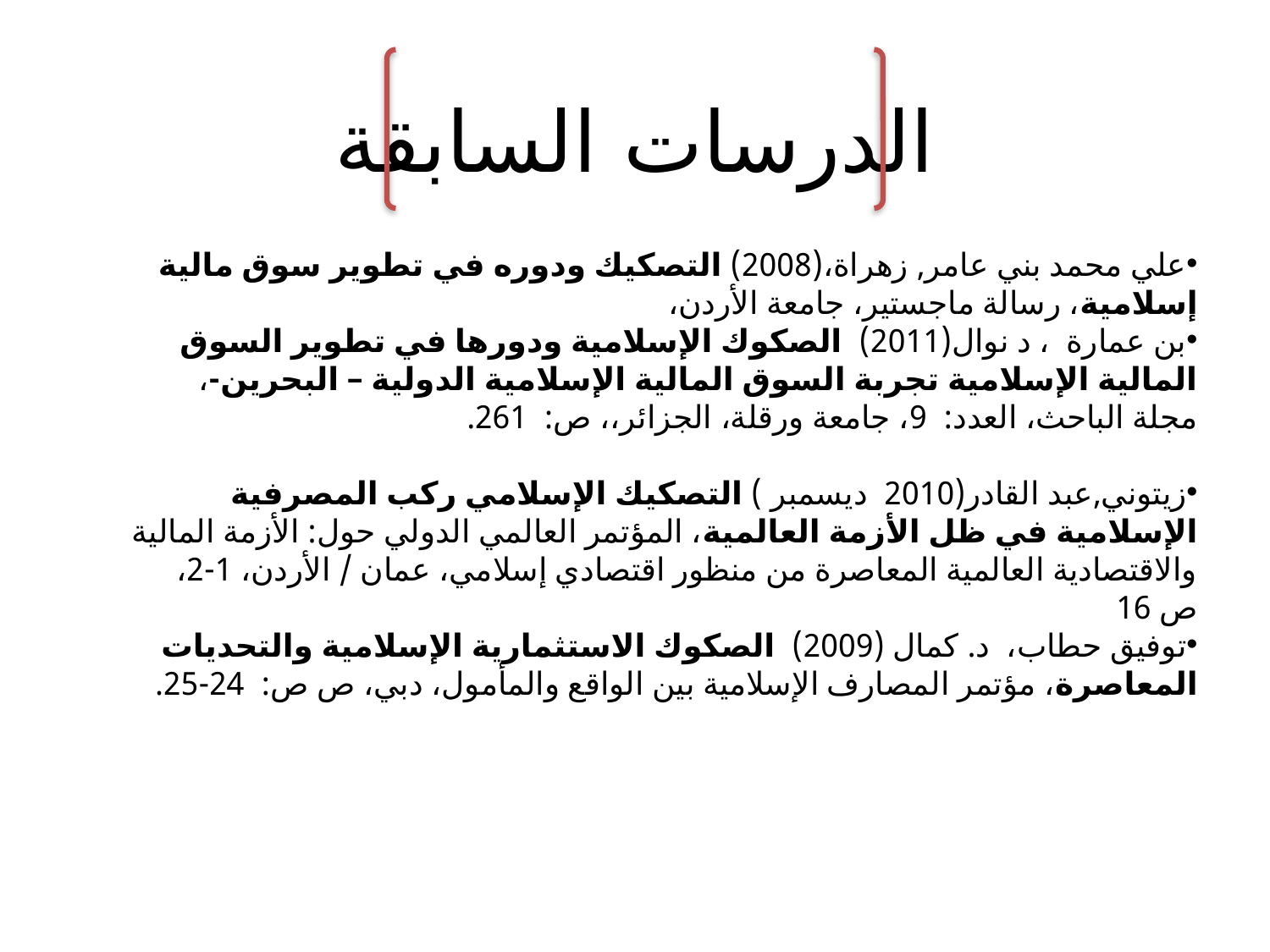

# الدرسات السابقة

علي محمد بني عامر, زهراة،(2008) التصكيك ودوره في تطوير سوق مالية إسلامية، رسالة ماجستير، جامعة الأردن،
بن عمارة  ، د نوال(2011)  الصكوك الإسلامية ودورها في تطوير السوق المالية الإسلامية تجربة السوق المالية الإسلامية الدولية – البحرين-، مجلة الباحث، العدد:  9، جامعة ورقلة، الجزائر،، ص:  261.

زيتوني,عبد القادر(2010  ديسمبر ) التصكيك الإسلامي ركب المصرفية الإسلامية في ظل الأزمة العالمية، المؤتمر العالمي الدولي حول: الأزمة المالية والاقتصادية العالمية المعاصرة من منظور اقتصادي إسلامي، عمان / الأردن، 1-2، ص 16
توفيق حطاب،  د. كمال (2009)  الصكوك الاستثمارية الإسلامية والتحديات المعاصرة، مؤتمر المصارف الإسلامية بين الواقع والمأمول، دبي، ص ص:  24-25.